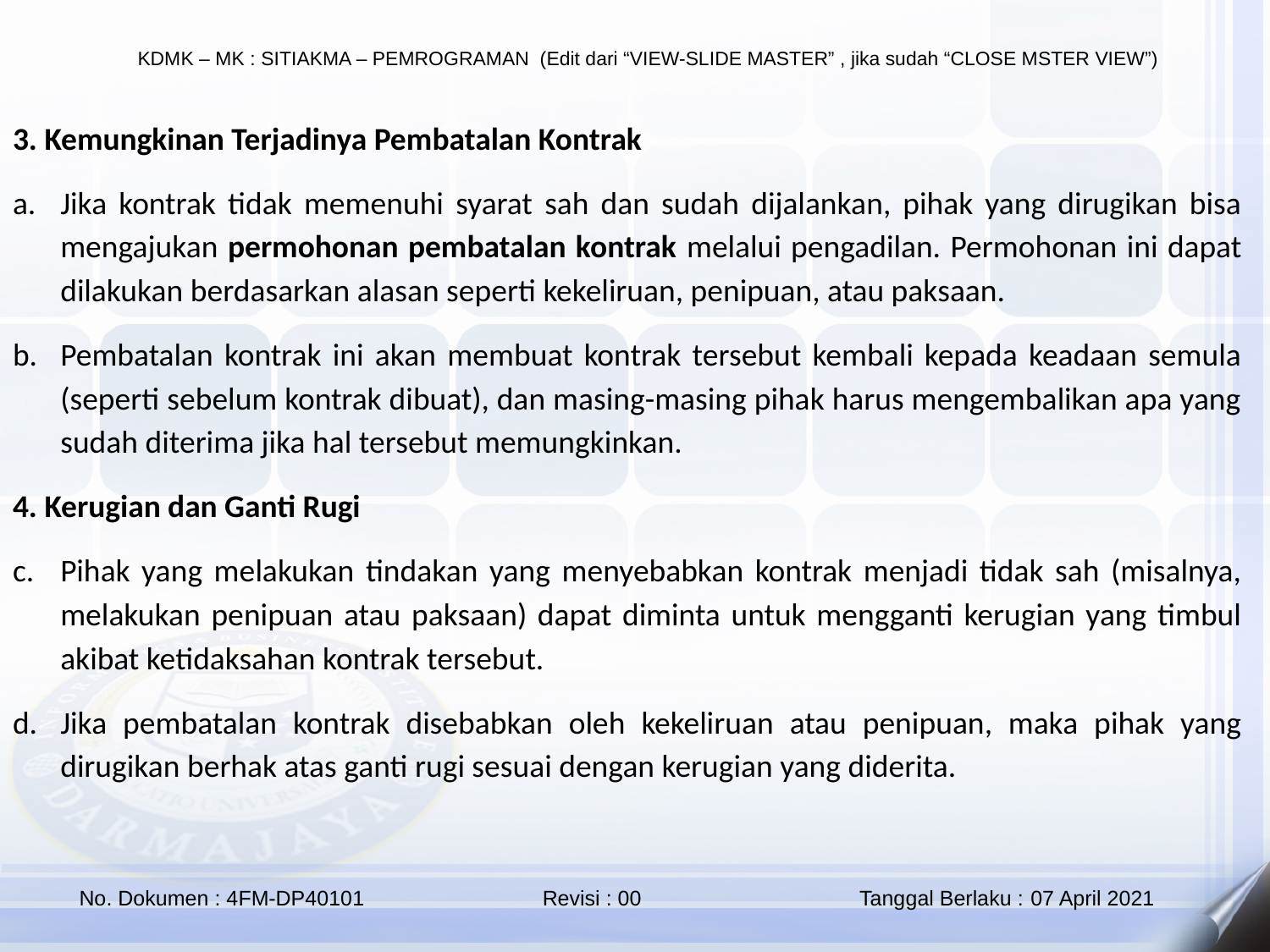

3. Kemungkinan Terjadinya Pembatalan Kontrak
Jika kontrak tidak memenuhi syarat sah dan sudah dijalankan, pihak yang dirugikan bisa mengajukan permohonan pembatalan kontrak melalui pengadilan. Permohonan ini dapat dilakukan berdasarkan alasan seperti kekeliruan, penipuan, atau paksaan.
Pembatalan kontrak ini akan membuat kontrak tersebut kembali kepada keadaan semula (seperti sebelum kontrak dibuat), dan masing-masing pihak harus mengembalikan apa yang sudah diterima jika hal tersebut memungkinkan.
4. Kerugian dan Ganti Rugi
Pihak yang melakukan tindakan yang menyebabkan kontrak menjadi tidak sah (misalnya, melakukan penipuan atau paksaan) dapat diminta untuk mengganti kerugian yang timbul akibat ketidaksahan kontrak tersebut.
Jika pembatalan kontrak disebabkan oleh kekeliruan atau penipuan, maka pihak yang dirugikan berhak atas ganti rugi sesuai dengan kerugian yang diderita.